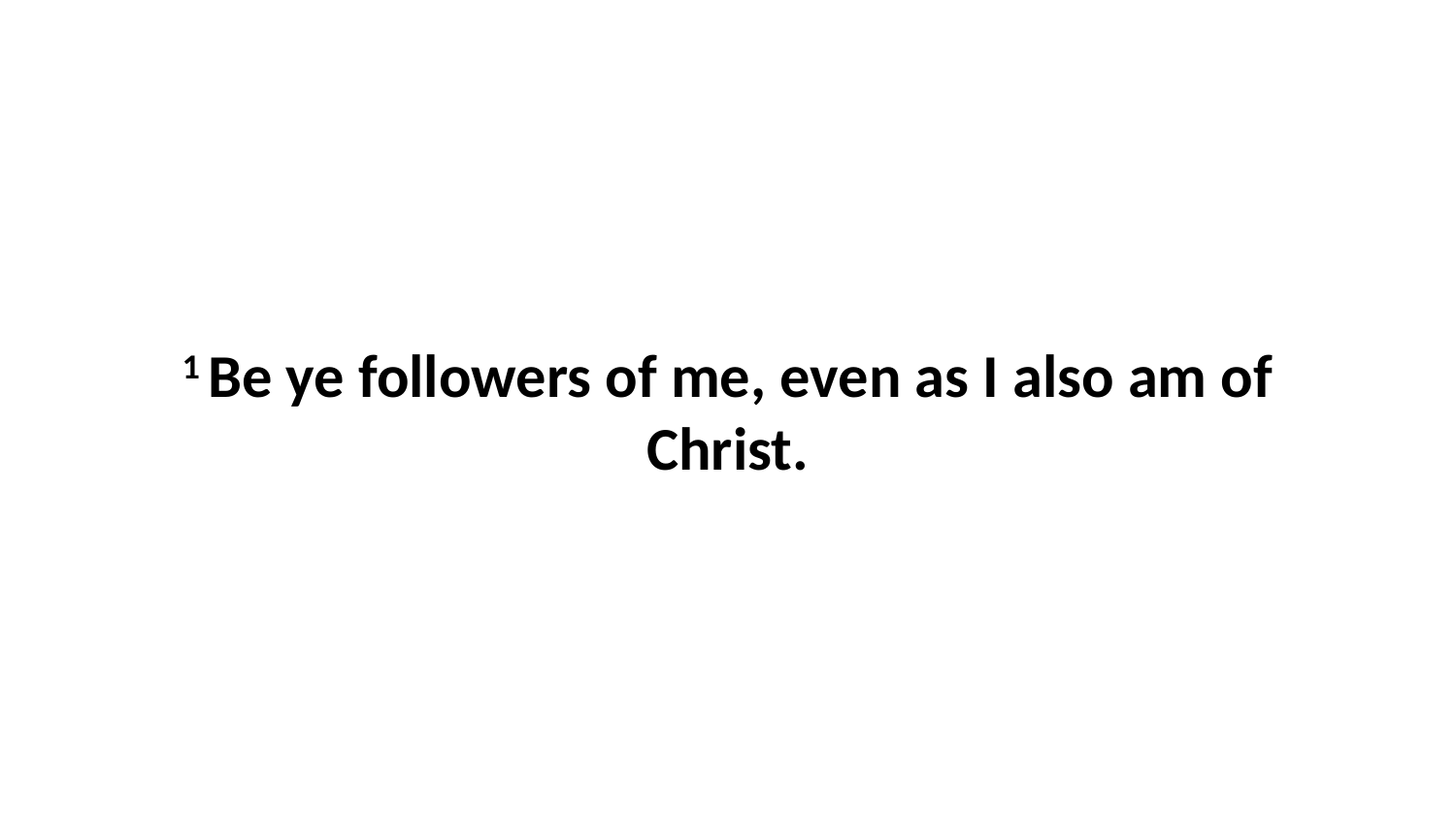

1 Be ye followers of me, even as I also am of Christ.